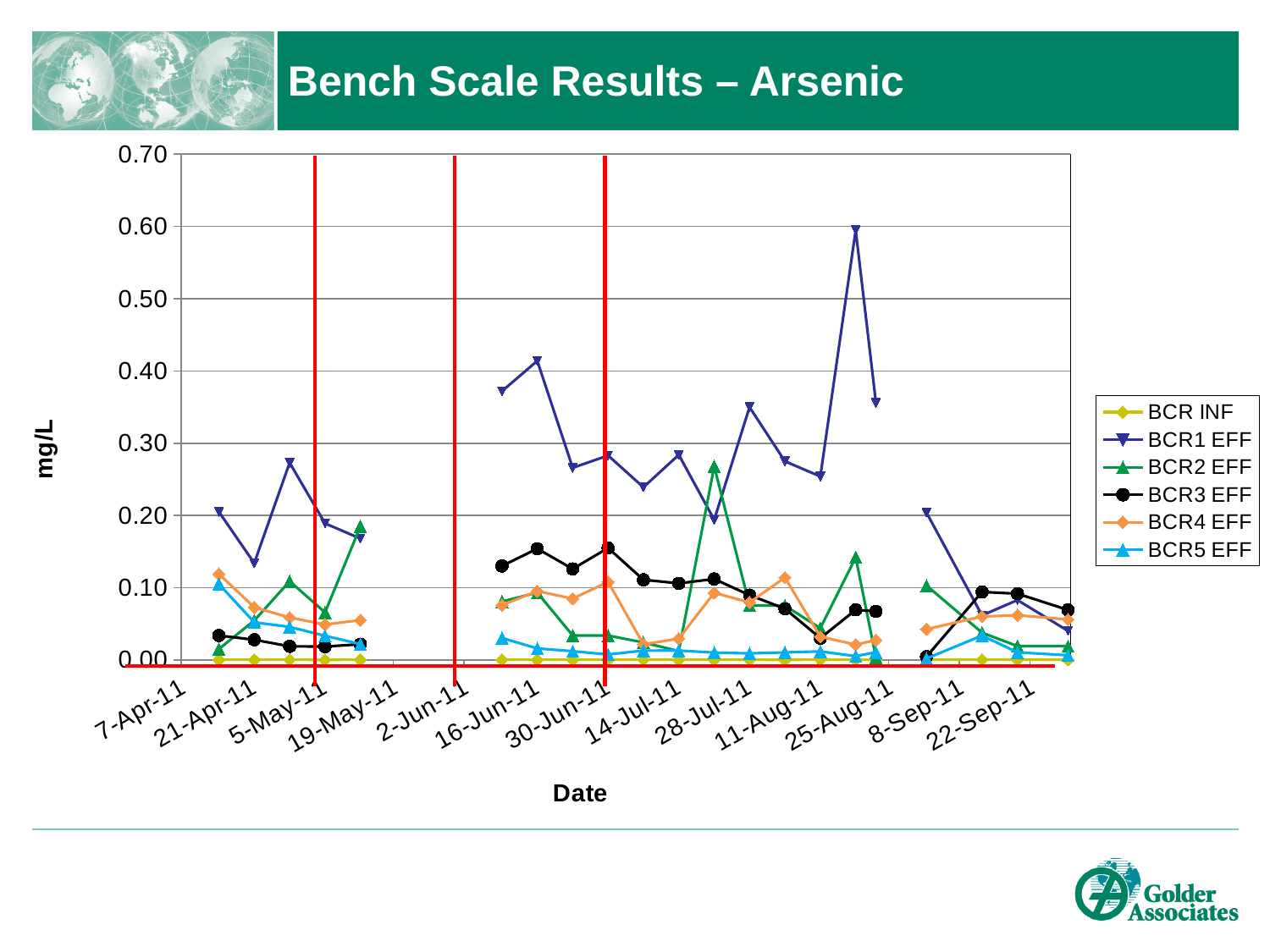

# Bench Scale Results – Arsenic

### Chart

| Category | BCR INF | BCR1 EFF | BCR2 EFF | BCR3 EFF | BCR4 EFF | BCR5 EFF |
|---|---|---|---|---|---|---|
| 40640 | None | None | None | None | None | None |
| 40647 | 0.00020000000000000004 | 0.20500000000000002 | 0.015100000000000002 | 0.0338 | 0.11899999999999998 | 0.10500000000000001 |
| 40654 | 0.00030000000000000003 | 0.134 | 0.05450000000000001 | 0.027900000000000005 | 0.07280000000000002 | 0.05210000000000001 |
| 40661 | 0.00030000000000000003 | 0.273 | 0.10900000000000001 | 0.018800000000000004 | 0.05870000000000001 | 0.0457 |
| 40668 | 0.00010000000000000002 | 0.18900000000000003 | 0.0657 | 0.0185 | 0.049100000000000005 | 0.0334 |
| 40675 | 0.00030000000000000003 | 0.168 | 0.18500000000000003 | 0.0217 | 0.05500000000000001 | 0.021900000000000003 |
| 40682 | None | None | None | None | None | None |
| 40689 | None | None | None | None | None | None |
| 40696 | None | None | None | None | None | None |
| 40703 | 0.00030000000000000003 | 0.37200000000000005 | 0.08080000000000002 | 0.13 | 0.07590000000000001 | 0.030400000000000003 |
| 40710 | 0.00030000000000000003 | 0.41400000000000003 | 0.09320000000000002 | 0.15400000000000003 | 0.0952 | 0.0159 |
| 40717 | 0.00030000000000000003 | 0.266 | 0.0338 | 0.126 | 0.08480000000000001 | 0.012100000000000001 |
| 40724 | 0.00020000000000000004 | 0.28300000000000003 | 0.0338 | 0.15500000000000003 | 0.10800000000000001 | 0.0075000000000000015 |
| 40731 | 0.00030000000000000003 | 0.23900000000000002 | 0.024199999999999996 | 0.111 | 0.021600000000000005 | 0.012900000000000002 |
| 40738 | 0.00030000000000000003 | 0.28400000000000003 | 0.0122 | 0.10600000000000001 | 0.029500000000000002 | 0.012999999999999998 |
| 40745 | 0.00020000000000000004 | 0.194 | 0.268 | 0.112 | 0.09290000000000002 | 0.010100000000000001 |
| 40752 | 0.00030000000000000003 | 0.35000000000000003 | 0.07550000000000001 | 0.08970000000000002 | 0.0796 | 0.0091 |
| 40759 | 5.0000000000000016e-05 | 0.275 | 0.0751 | 0.07090000000000002 | 0.114 | 0.010400000000000001 |
| 40766 | 0.0004000000000000001 | 0.254 | 0.0439 | 0.030100000000000002 | 0.032100000000000004 | 0.011800000000000003 |
| 40773 | 0.00030000000000000003 | 0.595 | 0.14200000000000002 | 0.06930000000000001 | 0.0211 | 0.0052 |
| 40777 | 0.00030000000000000003 | 0.35600000000000004 | 0.0032000000000000006 | 0.0673 | 0.027500000000000004 | 0.010600000000000002 |
| 40779 | None | None | None | None | None | None |
| 40787 | 0.00030000000000000003 | 0.20400000000000001 | 0.10299999999999998 | 0.0045000000000000005 | 0.042600000000000006 | 0.0019000000000000004 |
| 40798 | 0.00030000000000000003 | 0.0616 | 0.037700000000000004 | 0.09410000000000002 | 0.06010000000000001 | 0.0337 |
| 40805 | 0.00030000000000000003 | 0.08280000000000004 | 0.0191 | 0.0917 | 0.061900000000000004 | 0.010500000000000002 |
| 40815 | 0.00020000000000000004 | 0.0402 | 0.0191 | 0.06920000000000001 | 0.056 | 0.0065000000000000014 |
|  | None | None | None | None | None | None |